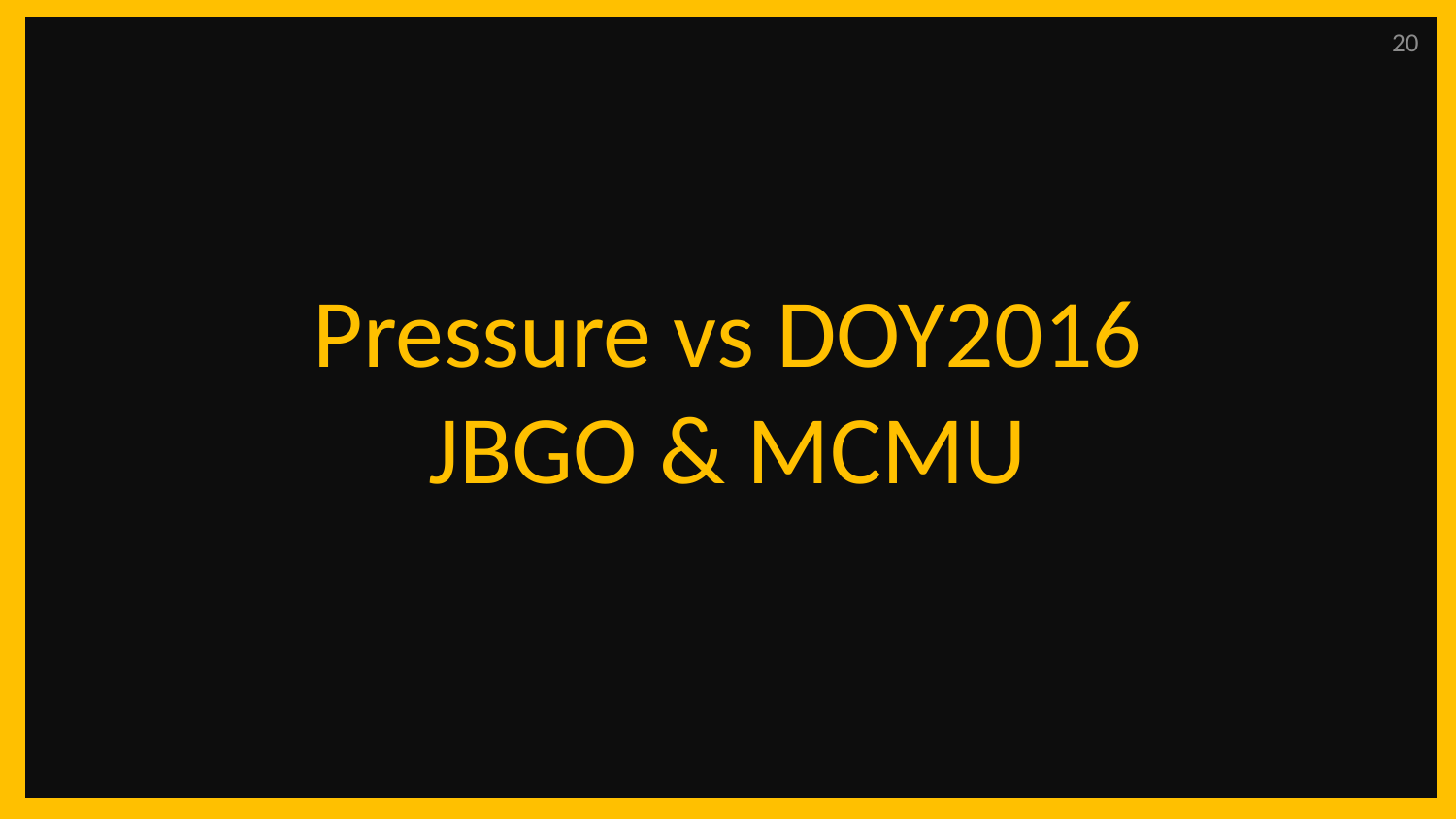

20
# Pressure vs DOY2016 JBGO & MCMU